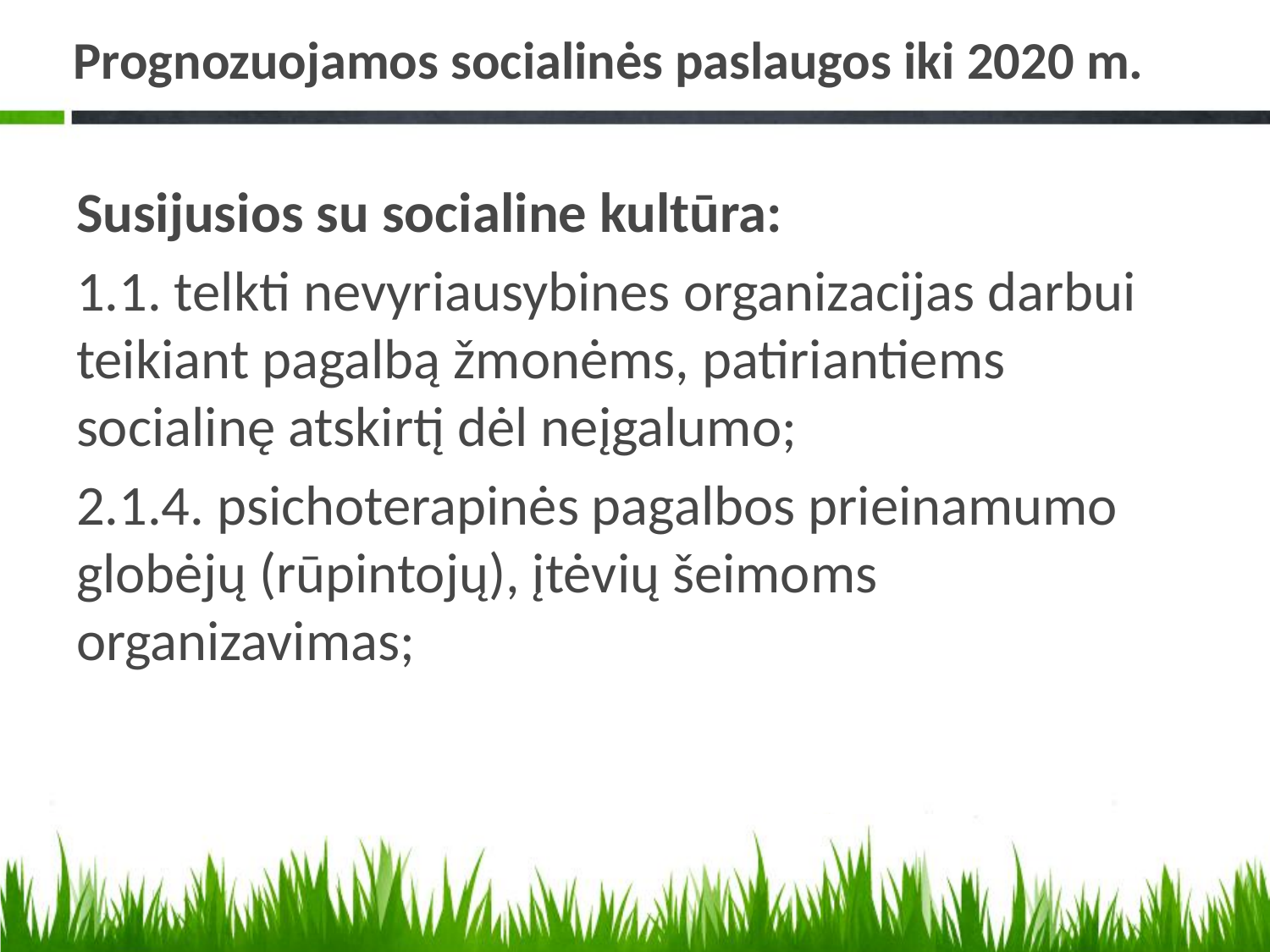

# Prognozuojamos socialinės paslaugos iki 2020 m.
Susijusios su socialine kultūra:
1.1. telkti nevyriausybines organizacijas darbui teikiant pagalbą žmonėms, patiriantiems socialinę atskirtį dėl neįgalumo;
2.1.4. psichoterapinės pagalbos prieinamumo globėjų (rūpintojų), įtėvių šeimoms organizavimas;